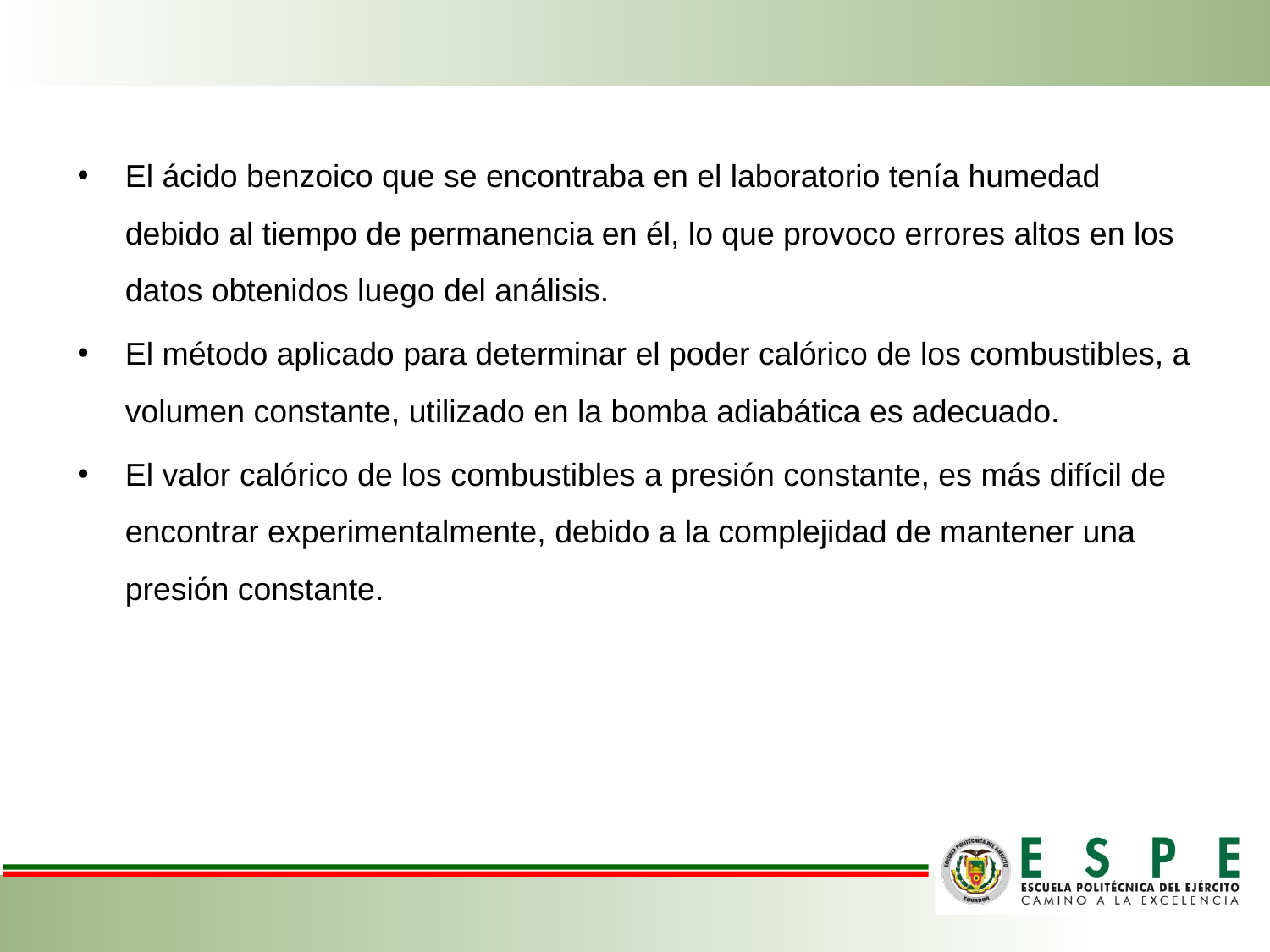

El ácido benzoico que se encontraba en el laboratorio tenía humedad debido al tiempo de permanencia en él, lo que provoco errores altos en los datos obtenidos luego del análisis.
El método aplicado para determinar el poder calórico de los combustibles, a volumen constante, utilizado en la bomba adiabática es adecuado.
El valor calórico de los combustibles a presión constante, es más difícil de encontrar experimentalmente, debido a la complejidad de mantener una presión constante.